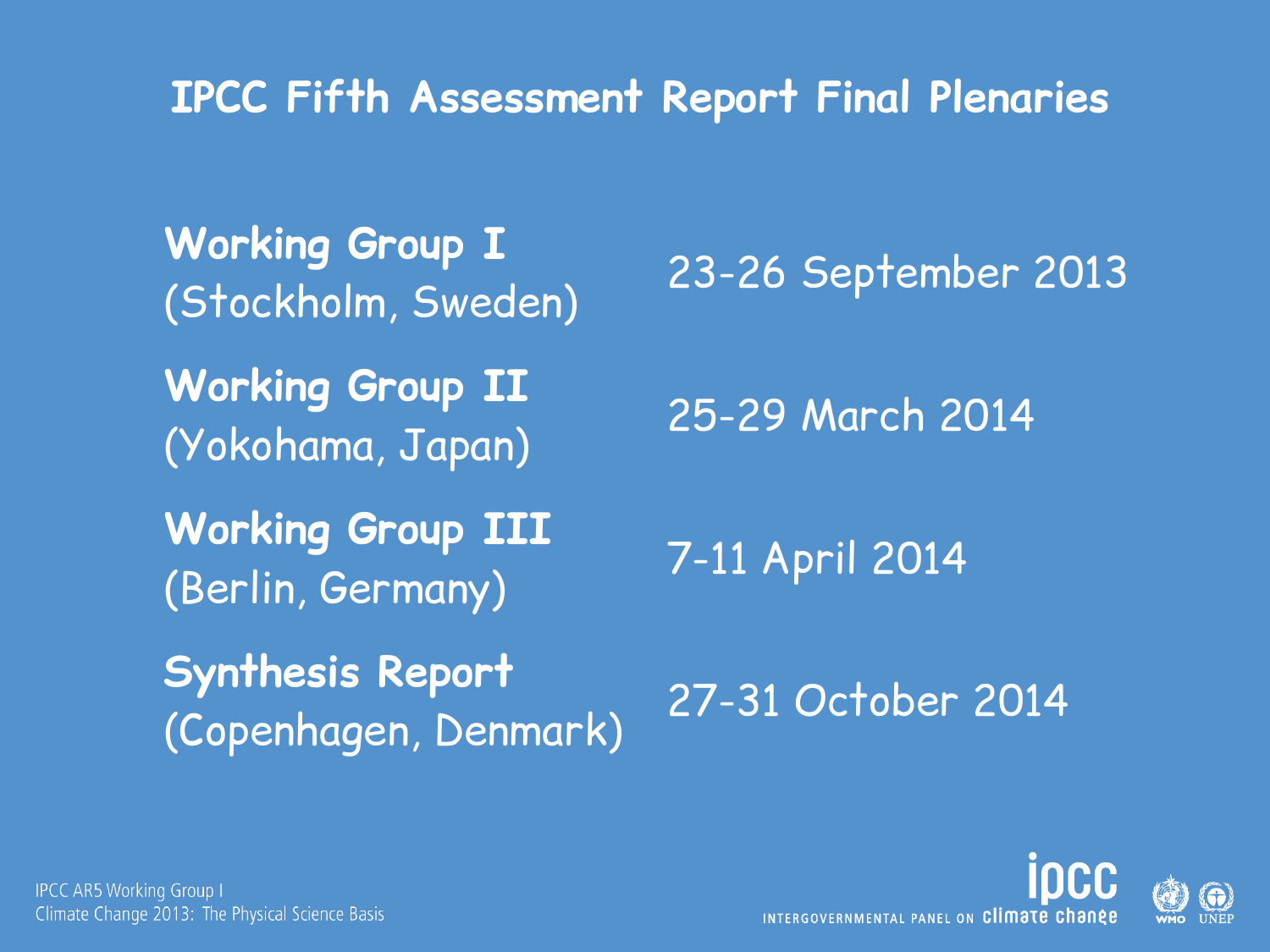

The Working Group Reports and Synthesis Report will be completed in 2013/2014. The Fifth Assessment Report will be considered by the Panel according to the following timetable:
IPCC Fifth Assessment Report Final Plenaries

| Working Group I (Stockholm, Sweden) | 23-26 September 2013 |
| --- | --- |
| Working Group II (Yokohama, Japan) | 25-29 March 2014 |
| Working Group III (Berlin, Germany) | 7-11 April 2014 |
| Synthesis Report (Copenhagen, Denmark) | 27-31 October 2014 |